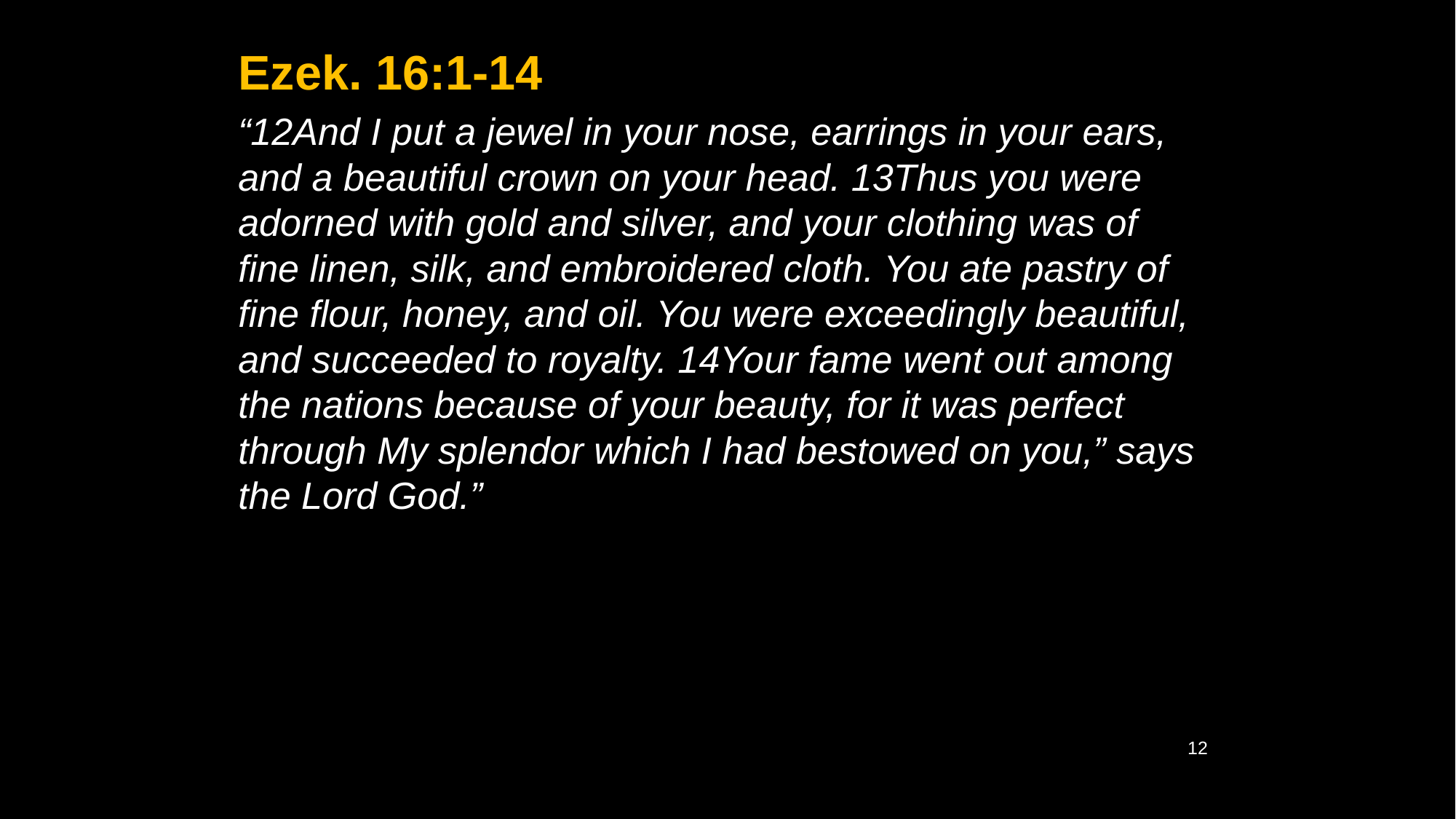

Ezek. 16:1-14
“12And I put a jewel in your nose, earrings in your ears, and a beautiful crown on your head. 13Thus you were adorned with gold and silver, and your clothing was of fine linen, silk, and embroidered cloth. You ate pastry of fine flour, honey, and oil. You were exceedingly beautiful, and succeeded to royalty. 14Your fame went out among the nations because of your beauty, for it was perfect through My splendor which I had bestowed on you,” says the Lord God.”

12